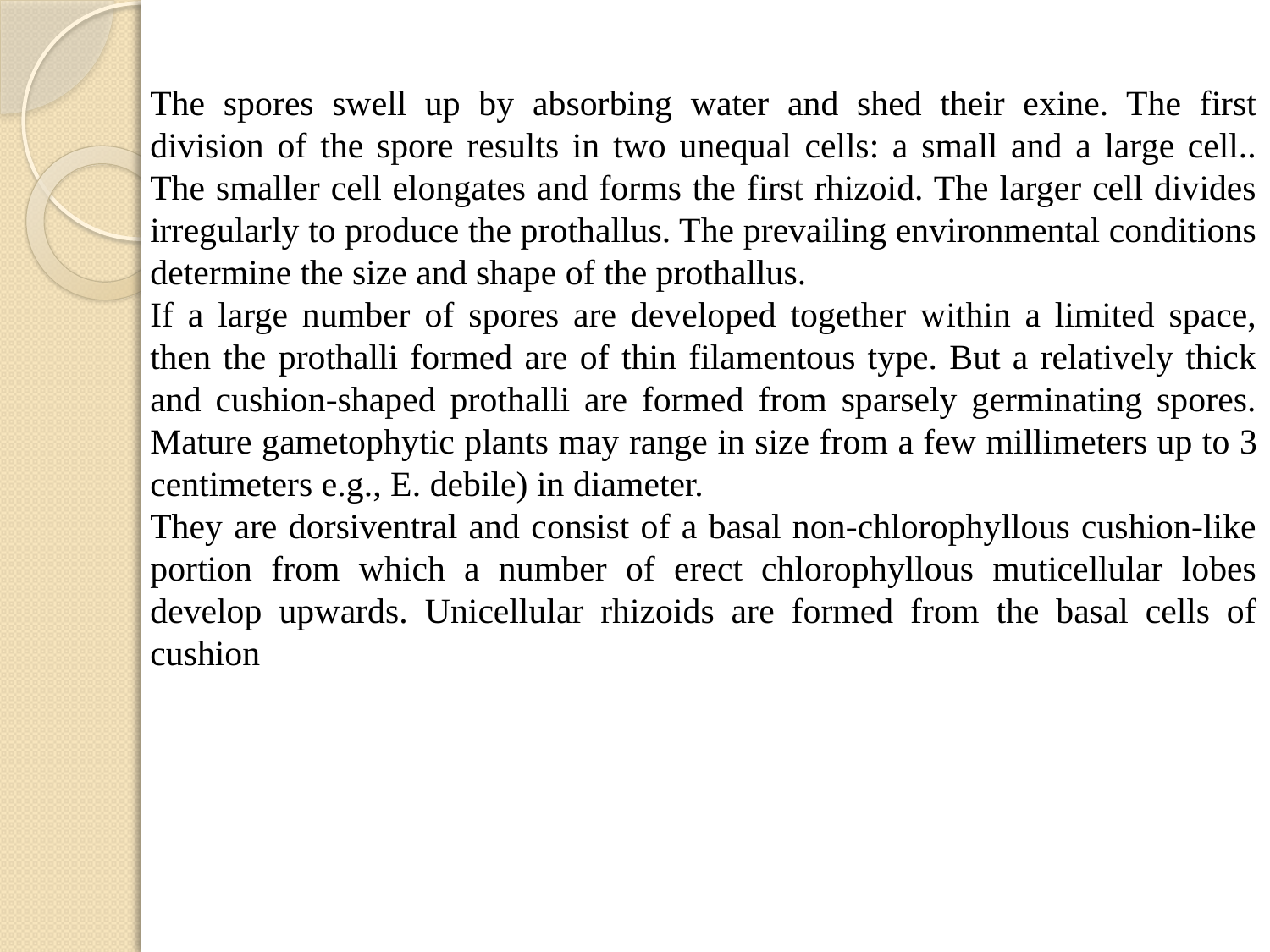

The spores swell up by absorbing water and shed their exine. The first division of the spore results in two unequal cells: a small and a large cell.. The smaller cell elongates and forms the first rhizoid. The larger cell divides irregularly to produce the prothallus. The prevailing environmental conditions deter­mine the size and shape of the prothallus.
If a large number of spores are developed together within a limited space, then the prothalli formed are of thin filamentous type. But a relatively thick and cushion-shaped prothalli are formed from sparsely germinating spores. Mature gametophy­tic plants may range in size from a few milli­meters up to 3 centimeters e.g., E. debile) in diameter.
They are dorsiventral and consist of a basal non-chlorophyllous cushion-like portion from which a number of erect chlorophyllous muticellular lobes develop upwards. Unicellular rhizoids are formed from the basal cells of cushion